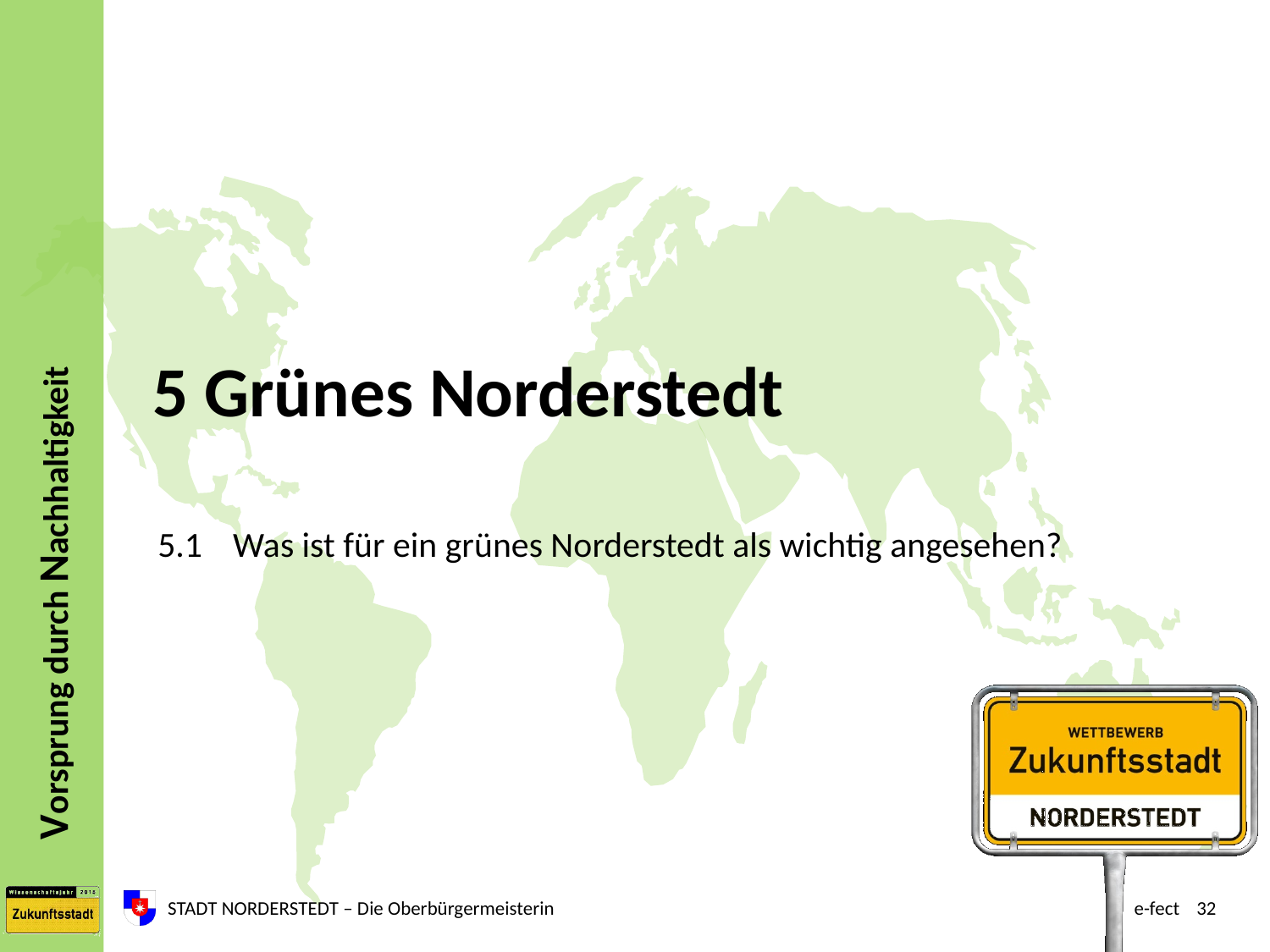

# 5 Grünes Norderstedt
5.1 	Was ist für ein grünes Norderstedt als wichtig angesehen?

STADT NORDERSTEDT – Die Oberbürgermeisterin